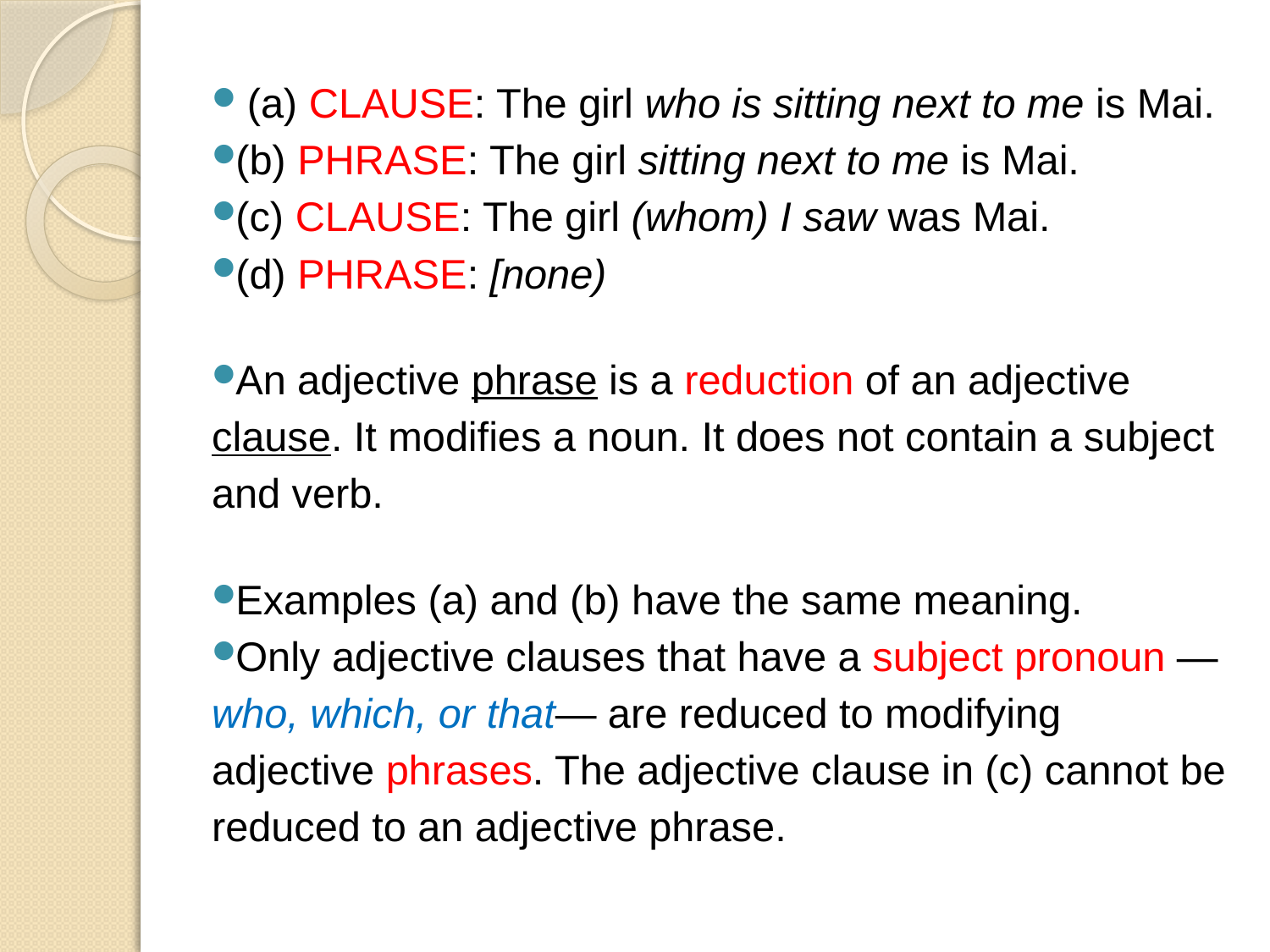

(a) CLAUSE: The girl who is sitting next to me is Mai.
(b) PHRASE: The girl sitting next to me is Mai.
(c) CLAUSE: The girl (whom) I saw was Mai.
(d) PHRASE: [none)

An adjective phrase is a reduction of an adjective clause. It modifies a noun. It does not contain a subject and verb.

Examples (a) and (b) have the same meaning.
Only adjective clauses that have a subject pronoun — who, which, or that— are reduced to modifying adjective phrases. The adjective clause in (c) cannot be reduced to an adjective phrase.